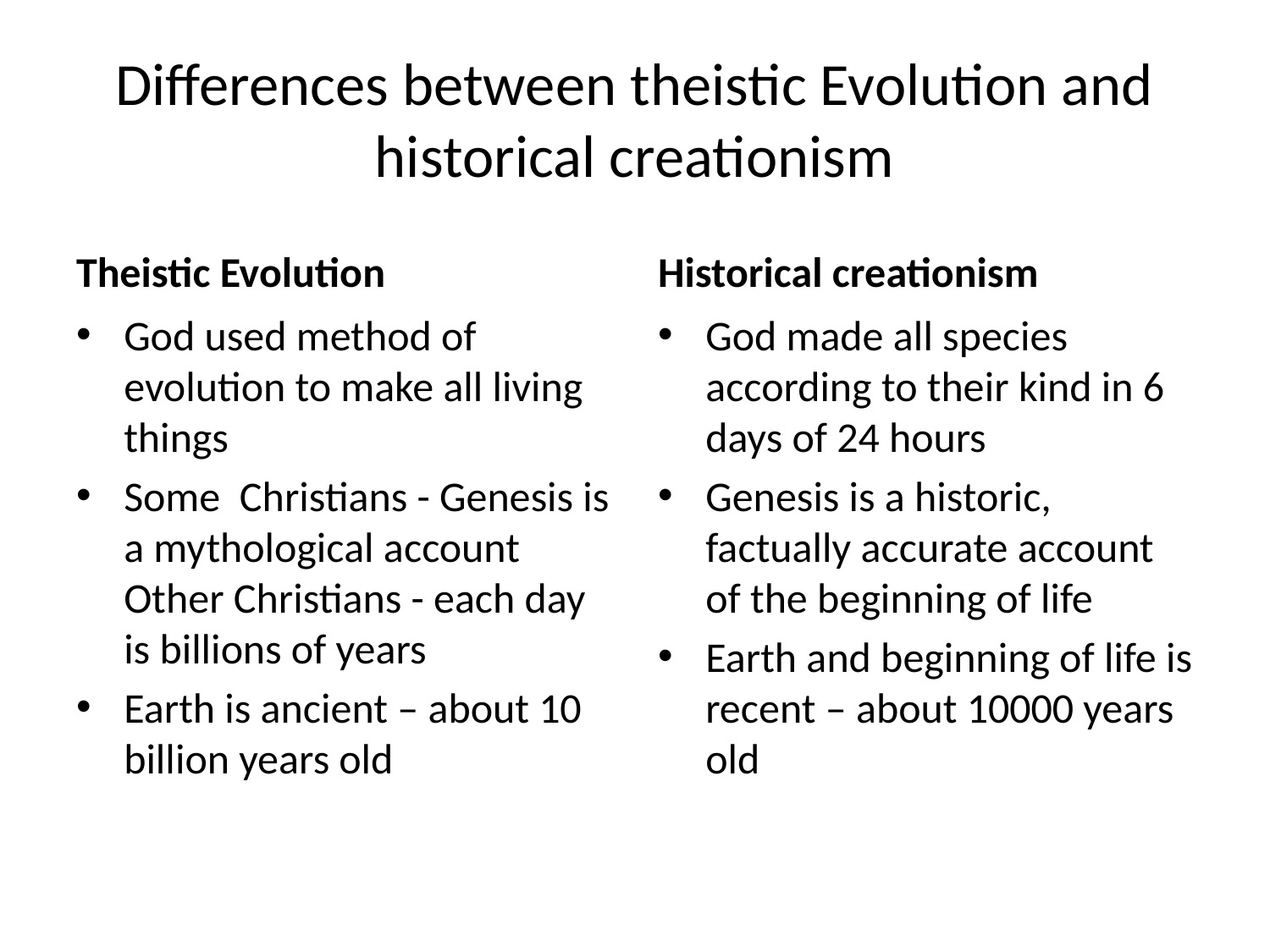

# Differences between theistic Evolution and historical creationism
Theistic Evolution
Historical creationism
God used method of evolution to make all living things
Some  Christians - Genesis is a mythological account Other Christians - each day is billions of years
Earth is ancient – about 10 billion years old
God made all species according to their kind in 6 days of 24 hours
Genesis is a historic, factually accurate account of the beginning of life
Earth and beginning of life is recent – about 10000 years old